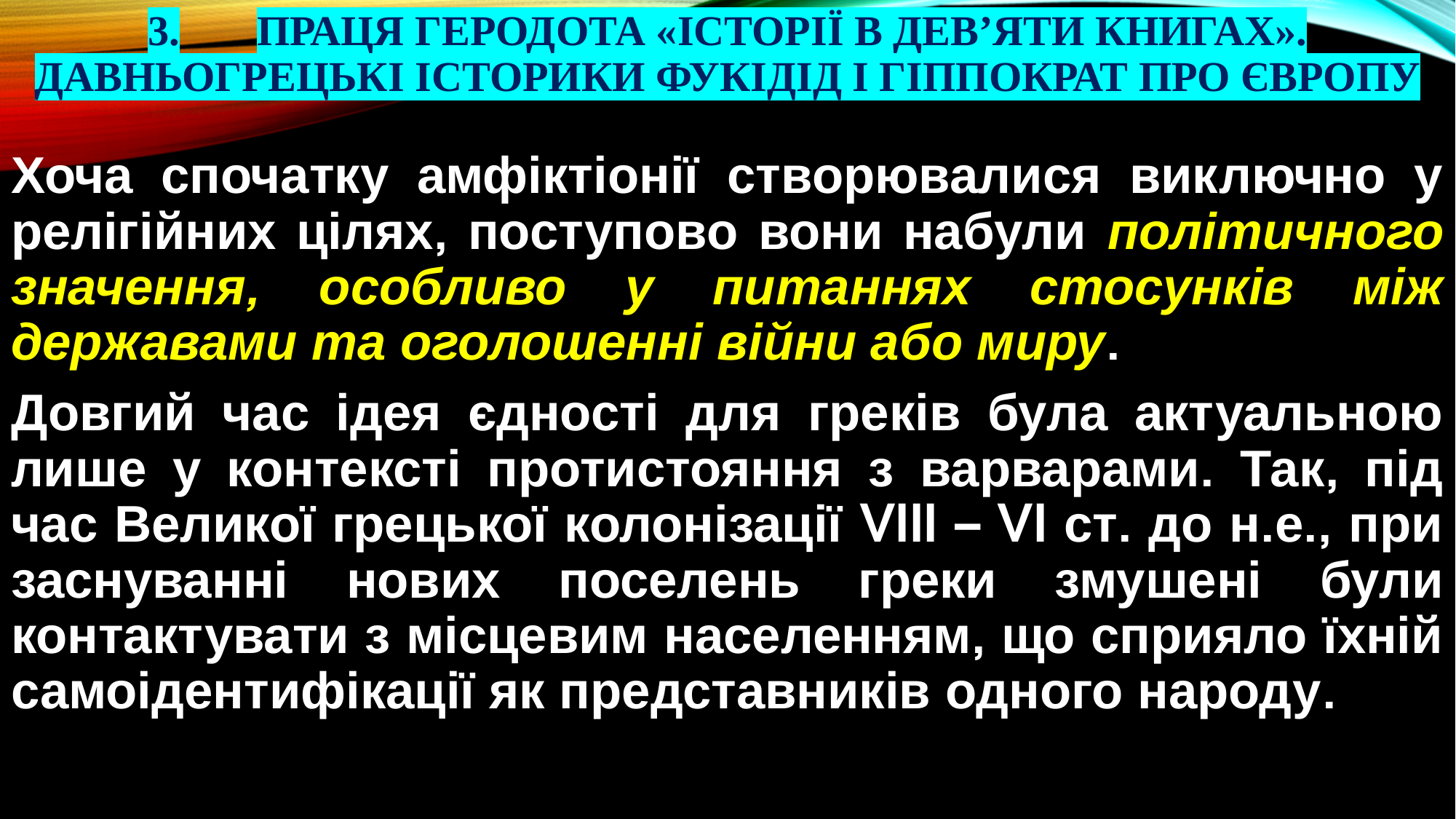

# 3.	Праця Геродота «Історії в дев’яти книгах». Давньогрецькі історики Фукідід і Гіппократ про Європу
Хоча спочатку амфіктіонії створювалися виключно у релігійних цілях, поступово вони набули політичного значення, особливо у питаннях стосунків між державами та оголошенні війни або миру.
Довгий час ідея єдності для греків була актуальною лише у контексті протистояння з варварами. Так, під час Великої грецької колонізації VIII – VI ст. до н.е., при заснуванні нових поселень греки змушені були контактувати з місцевим населенням, що сприяло їхній самоідентифікації як представників одного народу.